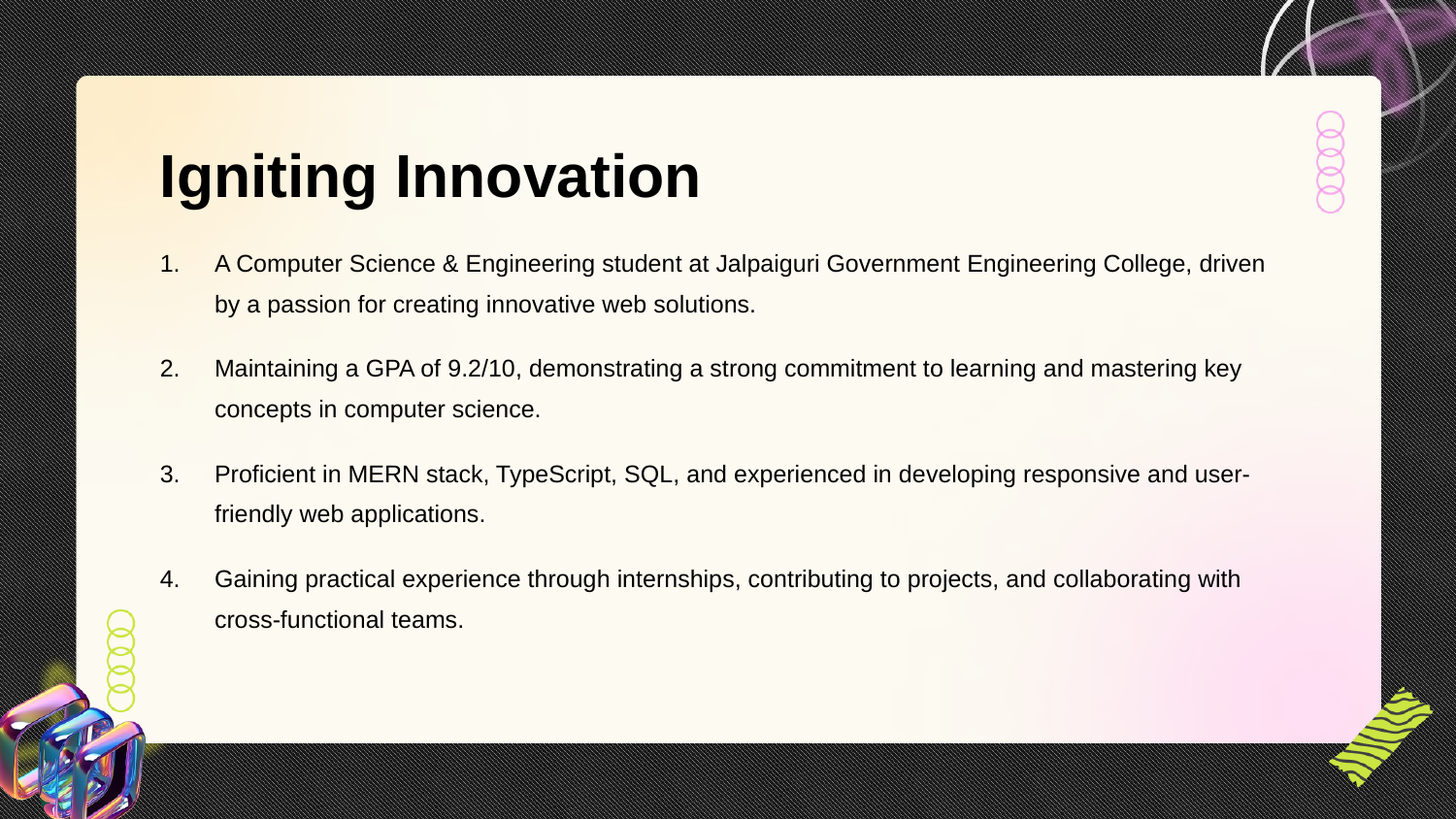

Igniting Innovation
A Computer Science & Engineering student at Jalpaiguri Government Engineering College, driven by a passion for creating innovative web solutions.
Maintaining a GPA of 9.2/10, demonstrating a strong commitment to learning and mastering key concepts in computer science.
Proficient in MERN stack, TypeScript, SQL, and experienced in developing responsive and user-friendly web applications.
Gaining practical experience through internships, contributing to projects, and collaborating with cross-functional teams.